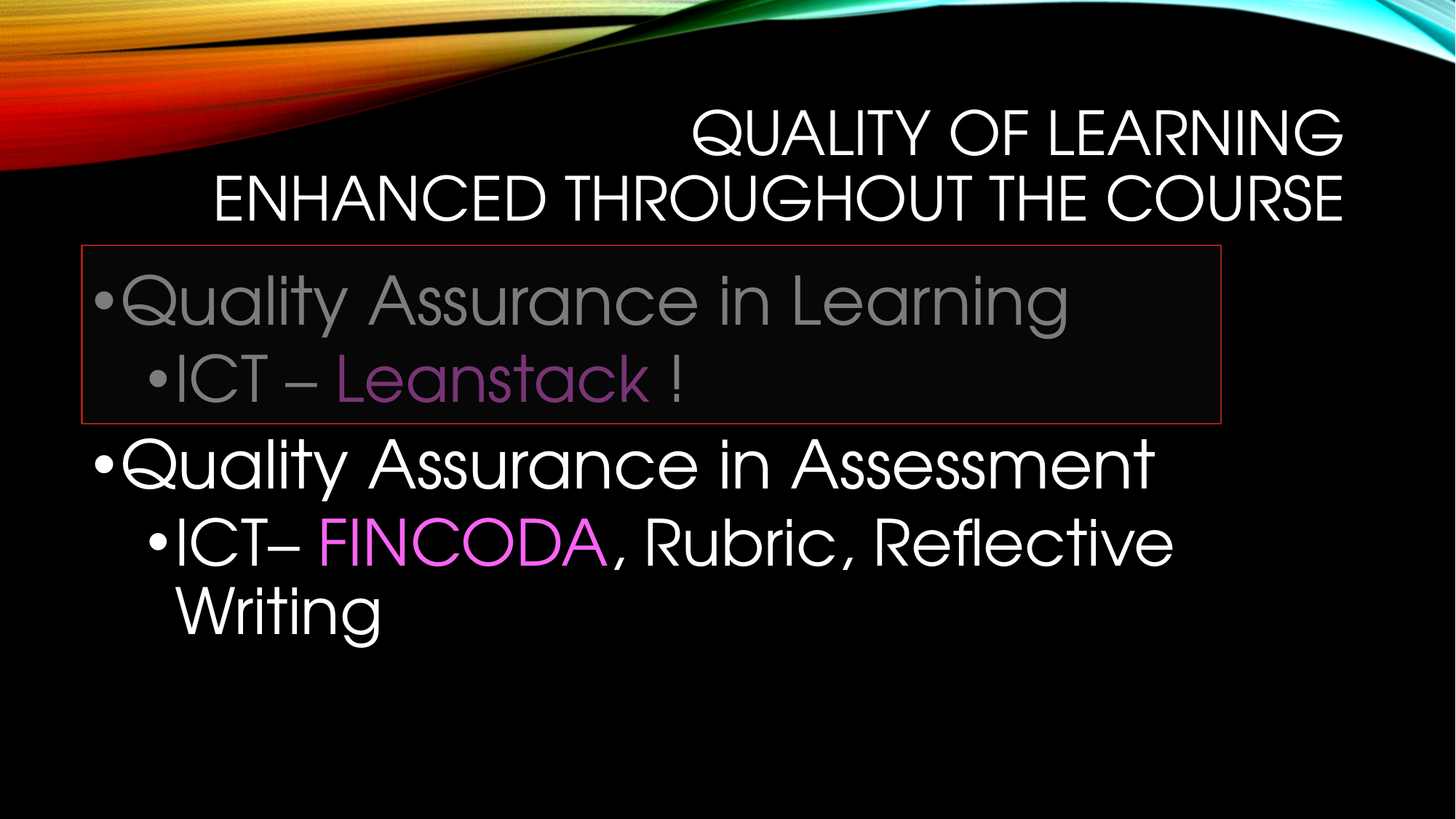

# Quality of Learning enhanced throughout the Course

Quality Assurance in Learning
ICT – Leanstack !
Quality Assurance in Assessment
ICT– FINCODA, Rubric, Reflective Writing